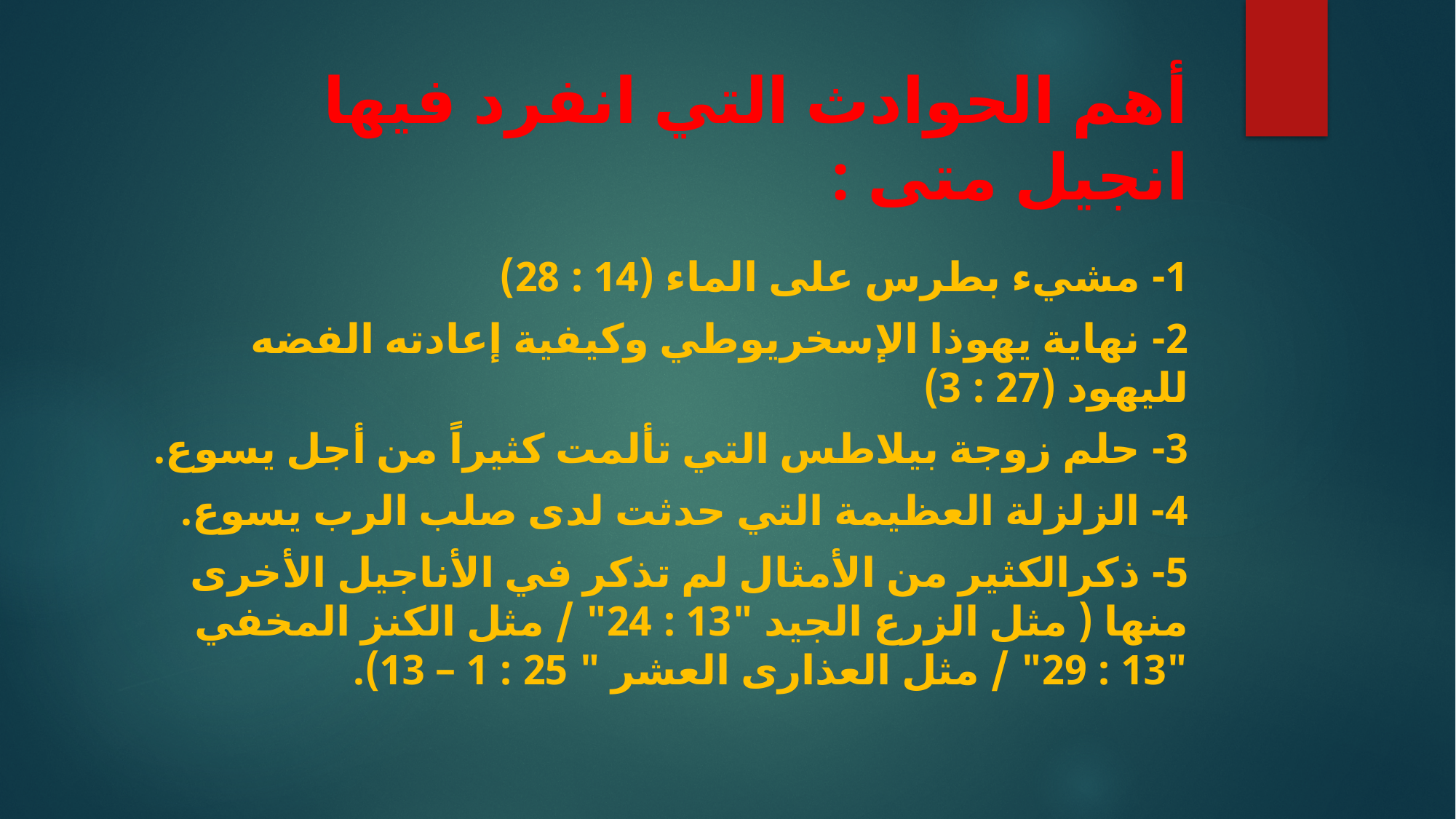

# أهم الحوادث التي انفرد فيها انجيل متى :
1- مشيء بطرس على الماء (14 : 28)
2- نهاية يهوذا الإسخريوطي وكيفية إعادته الفضه لليهود (27 : 3)
3- حلم زوجة بيلاطس التي تألمت كثيراً من أجل يسوع.
4- الزلزلة العظيمة التي حدثت لدى صلب الرب يسوع.
5- ذكرالكثير من الأمثال لم تذكر في الأناجيل الأخرى منها ( مثل الزرع الجيد "13 : 24" / مثل الكنز المخفي "13 : 29" / مثل العذارى العشر " 25 : 1 – 13).